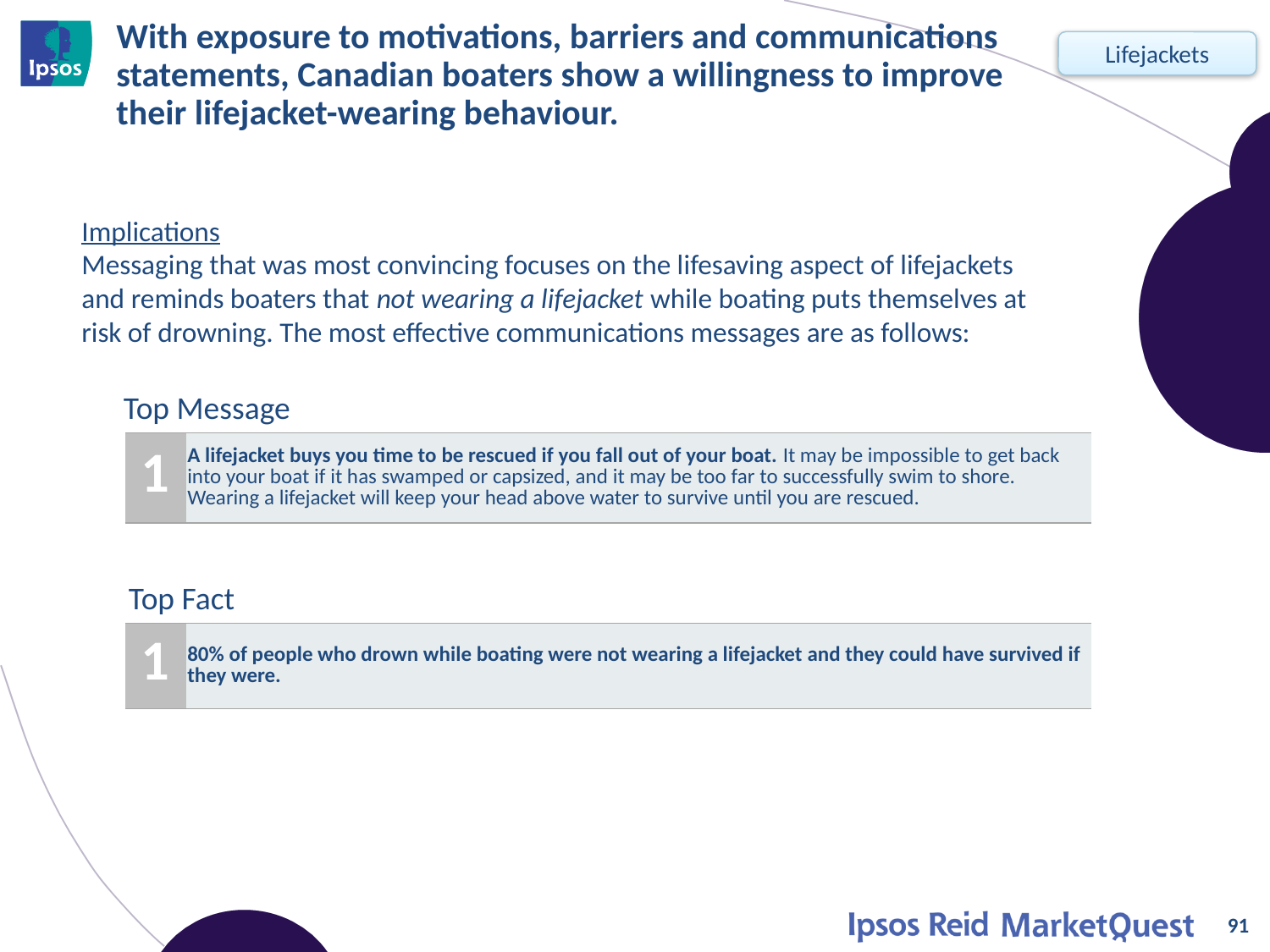

# With exposure to motivations, barriers and communications statements, Canadian boaters show a willingness to improve their lifejacket-wearing behaviour.
Lifejackets
Implications
Messaging that was most convincing focuses on the lifesaving aspect of lifejackets and reminds boaters that not wearing a lifejacket while boating puts themselves at risk of drowning. The most effective communications messages are as follows:
Top Message
| 1 | A lifejacket buys you time to be rescued if you fall out of your boat. It may be impossible to get back into your boat if it has swamped or capsized, and it may be too far to successfully swim to shore. Wearing a lifejacket will keep your head above water to survive until you are rescued. |
| --- | --- |
Top Fact
| 1 | 80% of people who drown while boating were not wearing a lifejacket and they could have survived if they were. |
| --- | --- |
91